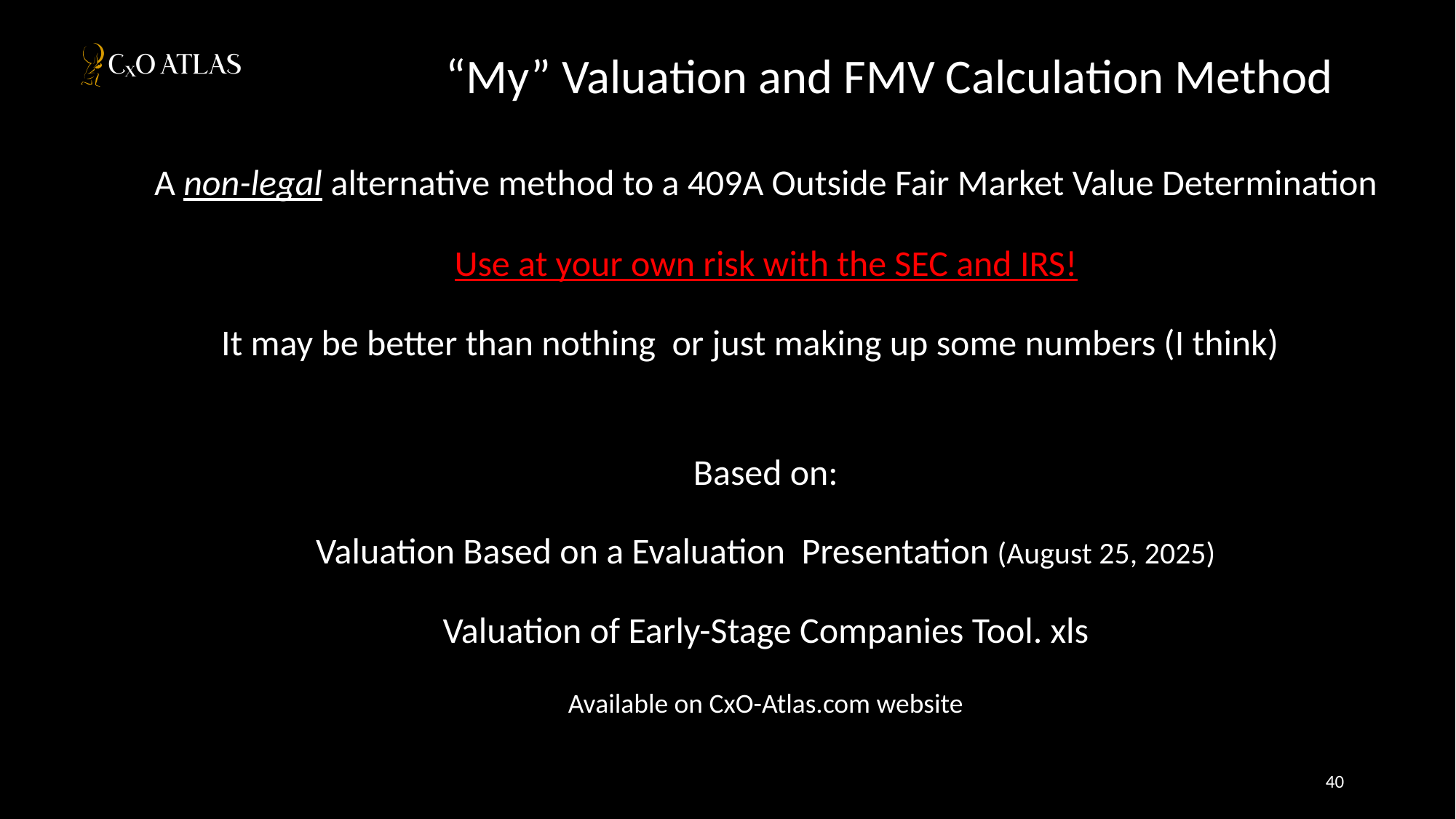

# “My” Valuation and FMV Calculation Method
A non-legal alternative method to a 409A Outside Fair Market Value Determination
Use at your own risk with the SEC and IRS!
It may be better than nothing  or just making up some numbers (I think)
Based on:
Valuation Based on a Evaluation  Presentation (August 25, 2025)
Valuation of Early-Stage Companies Tool. xls
Available on CxO-Atlas.com website
40